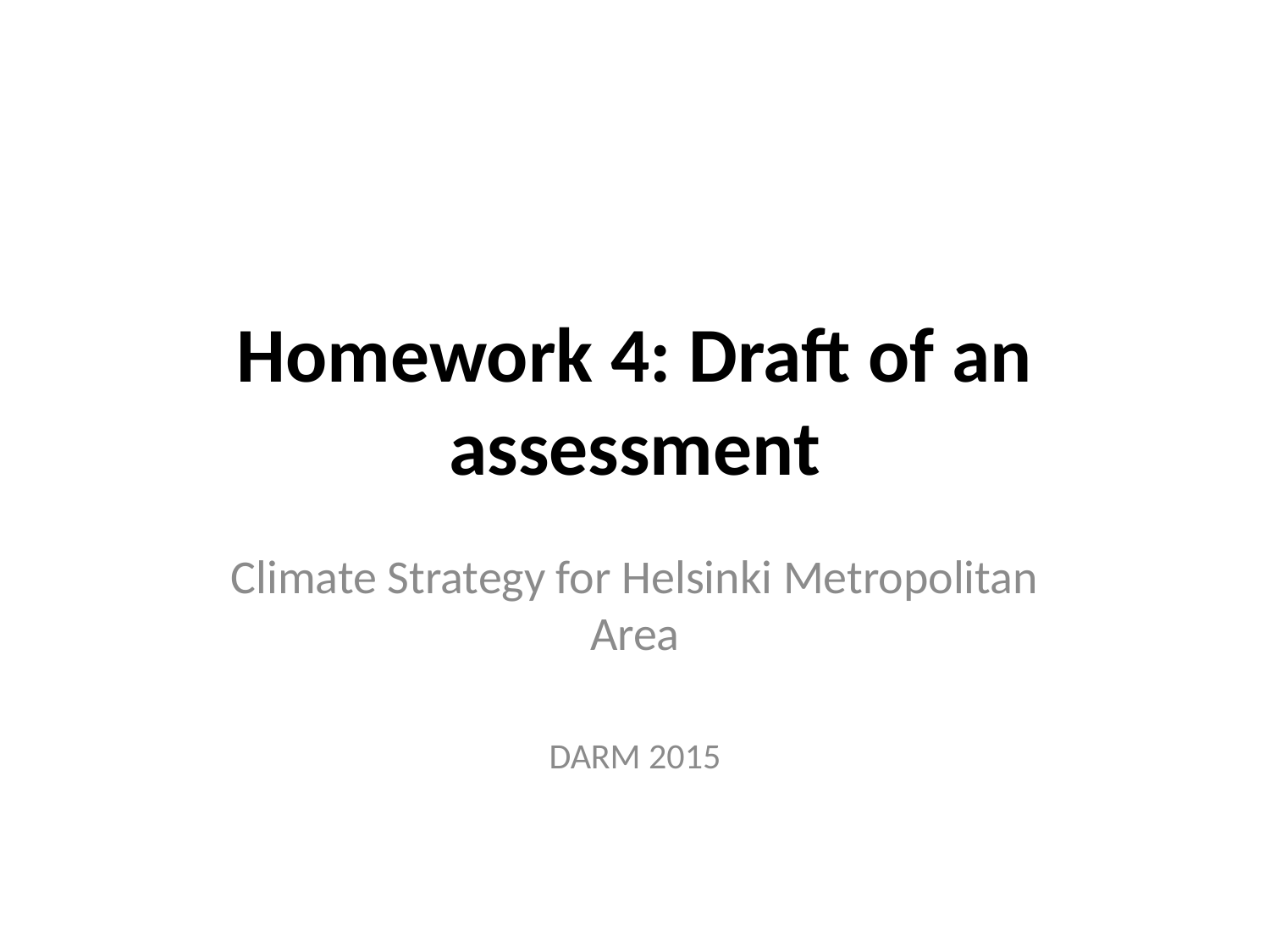

# Homework 4: Draft of an assessment
Climate Strategy for Helsinki Metropolitan Area

DARM 2015